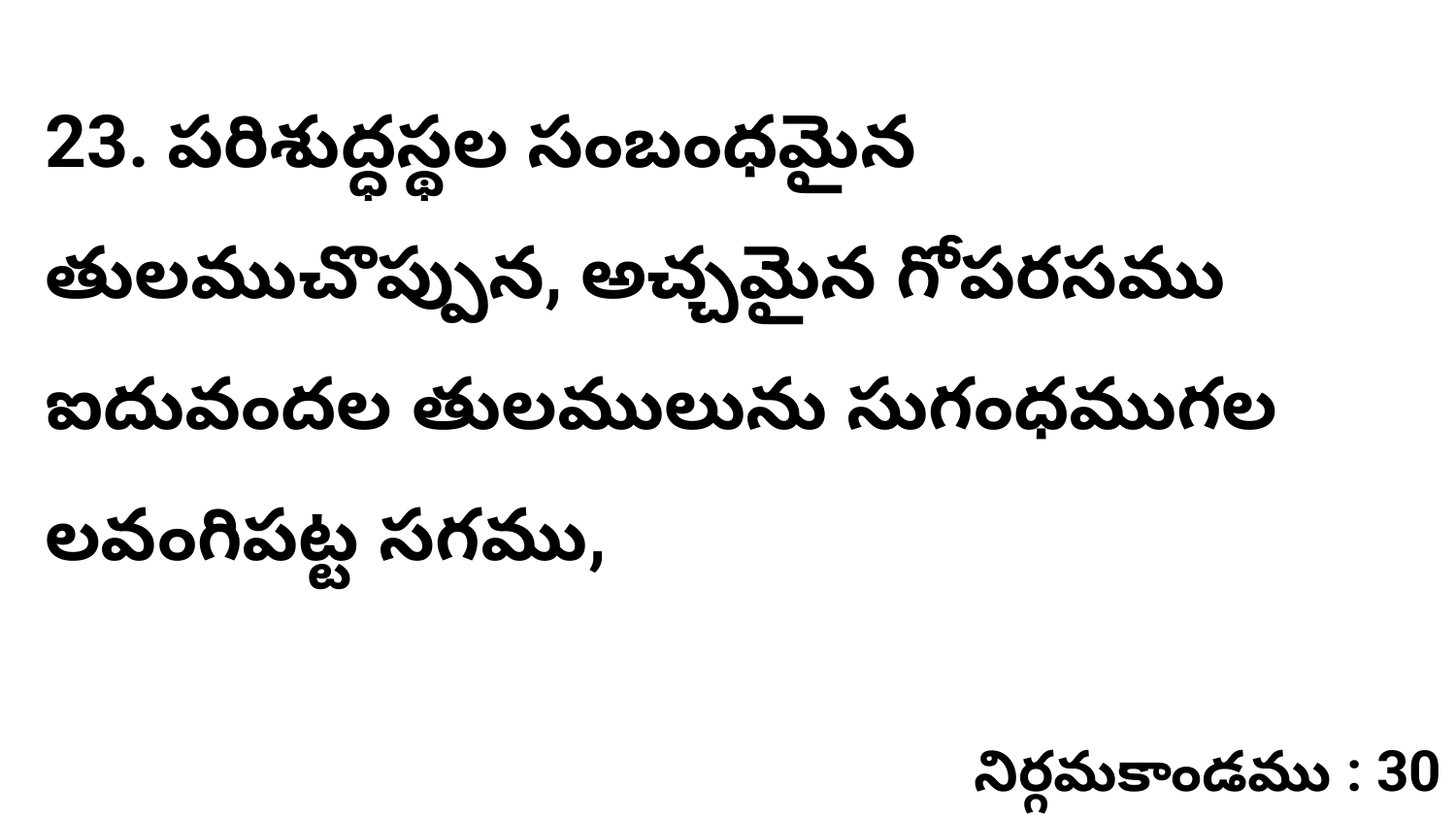

23. పరిశుద్ధస్థల సంబంధమైన తులముచొప్పున, అచ్చమైన గోపరసము ఐదువందల తులములును సుగంధముగల లవంగిపట్ట సగము,
నిర్గమకాండము : 30